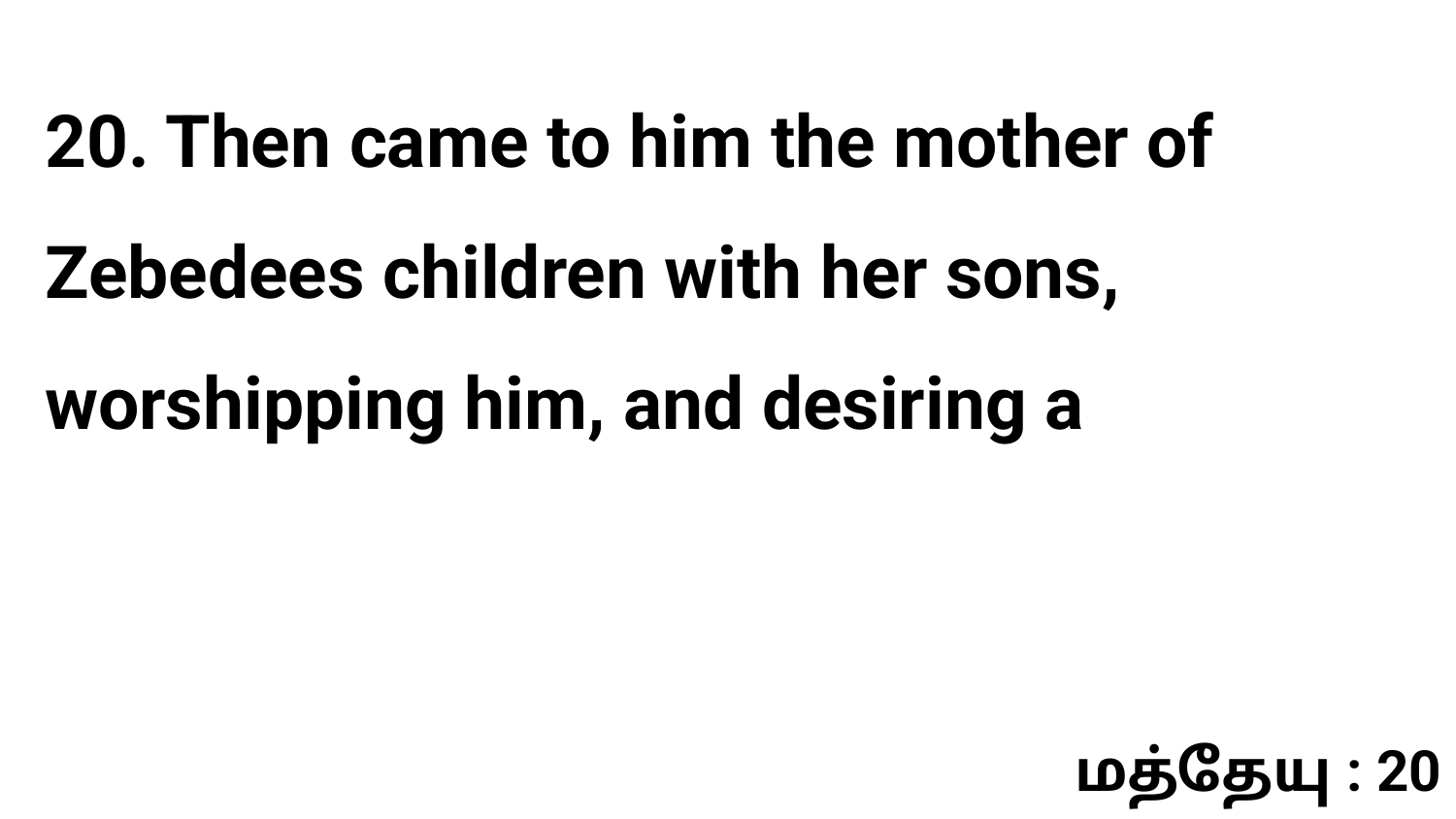

20. Then came to him the mother of Zebedees children with her sons, worshipping him, and desiring a
மத்தேயு : 20